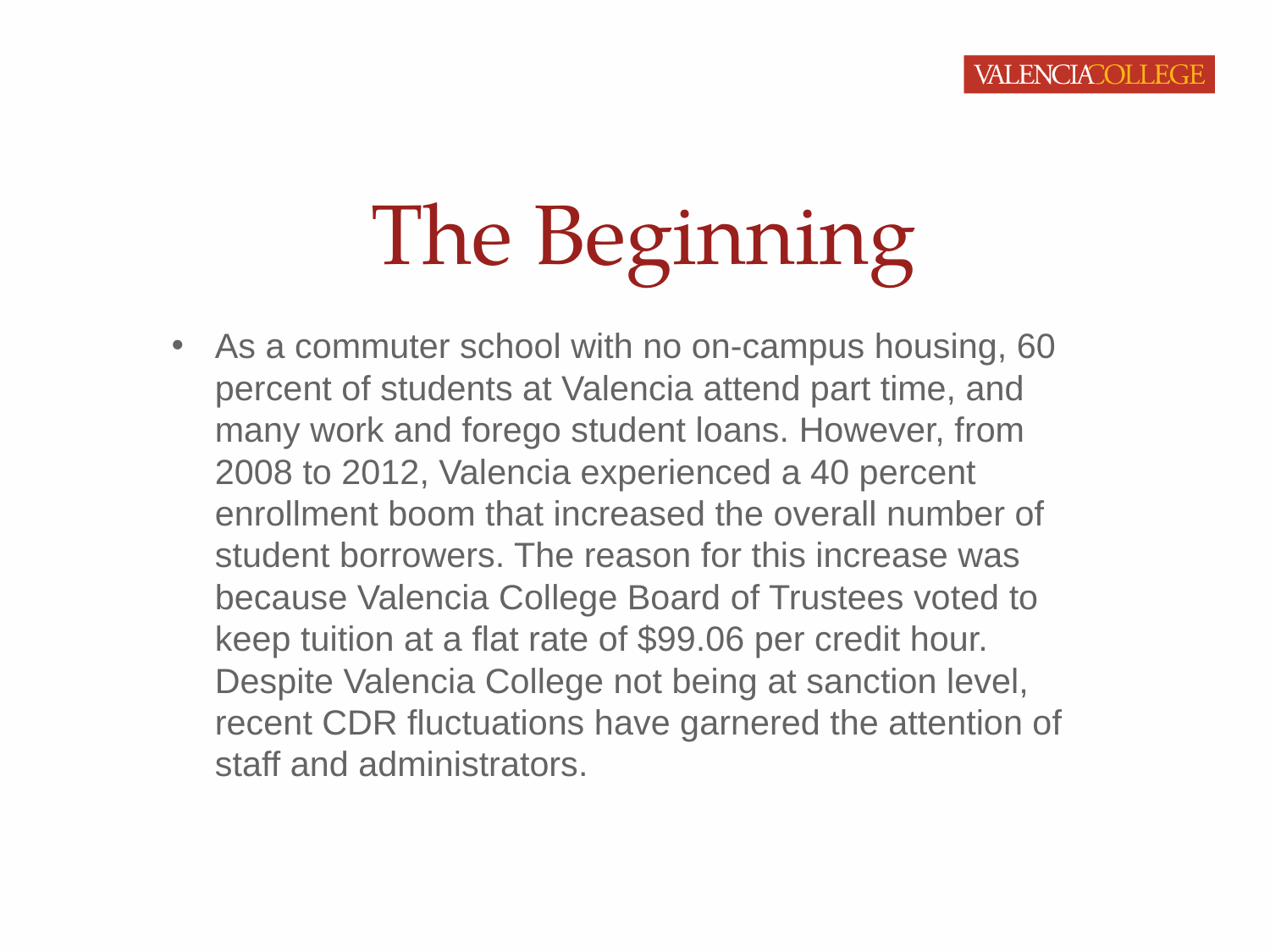

# The Beginning
As a commuter school with no on-campus housing, 60 percent of students at Valencia attend part time, and many work and forego student loans. However, from 2008 to 2012, Valencia experienced a 40 percent enrollment boom that increased the overall number of student borrowers. The reason for this increase was because Valencia College Board of Trustees voted to keep tuition at a flat rate of $99.06 per credit hour. Despite Valencia College not being at sanction level, recent CDR fluctuations have garnered the attention of staff and administrators.